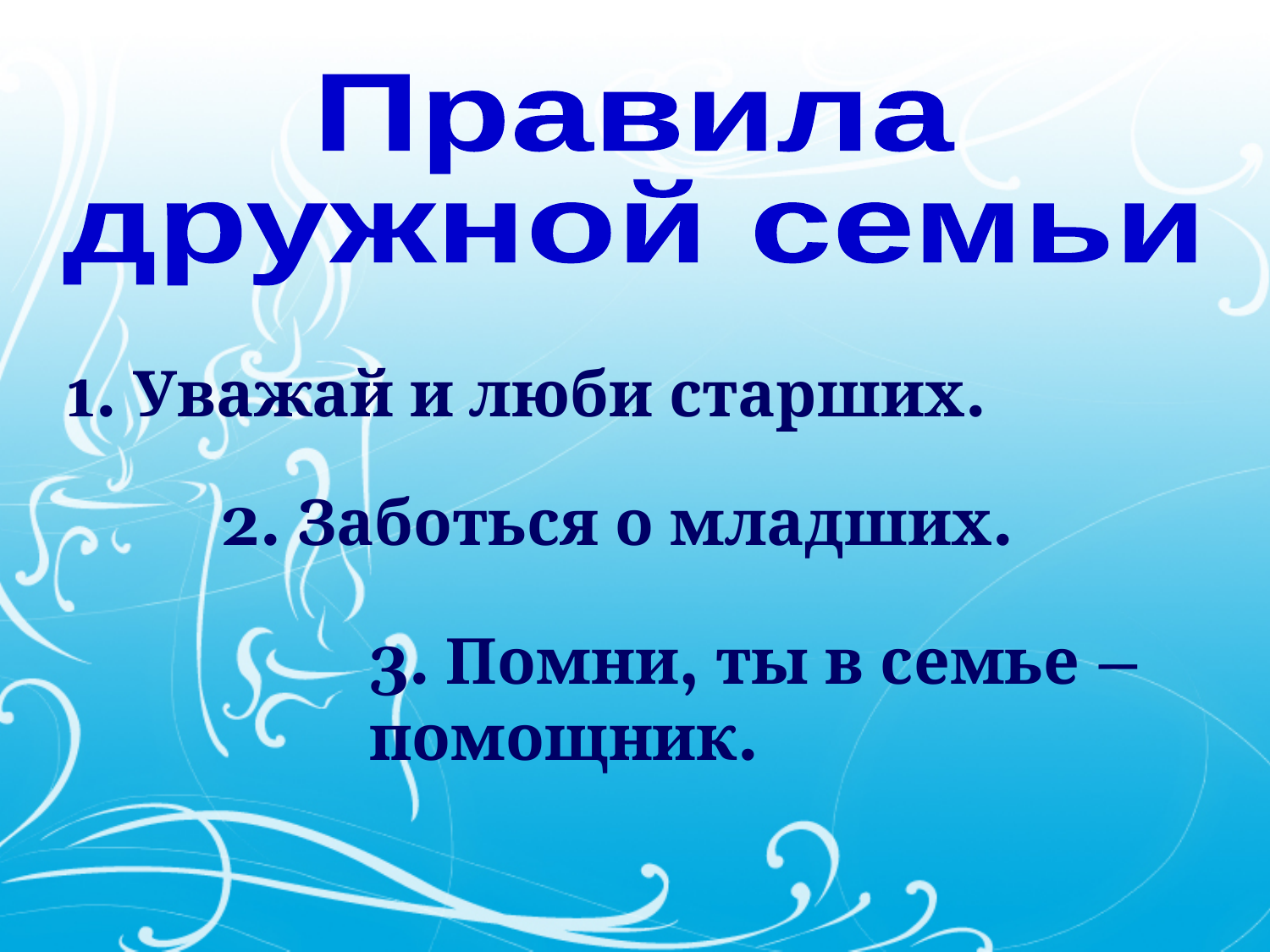

Правила
дружной семьи
1. Уважай и люби старших.
2. Заботься о младших.
3. Помни, ты в семье – помощник.